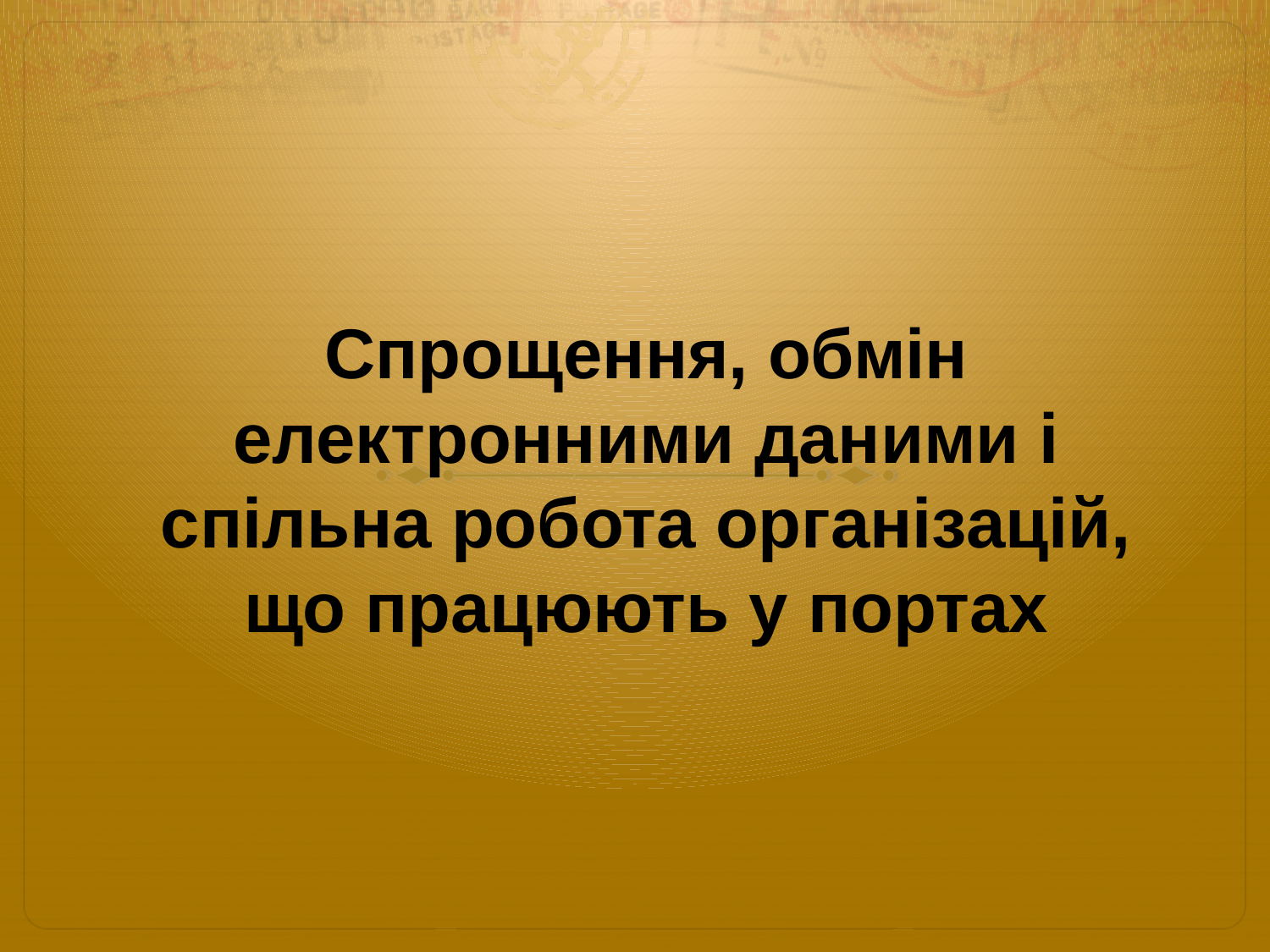

# Спрощення, обмін електронними даними і спільна робота організацій, що працюють у портах